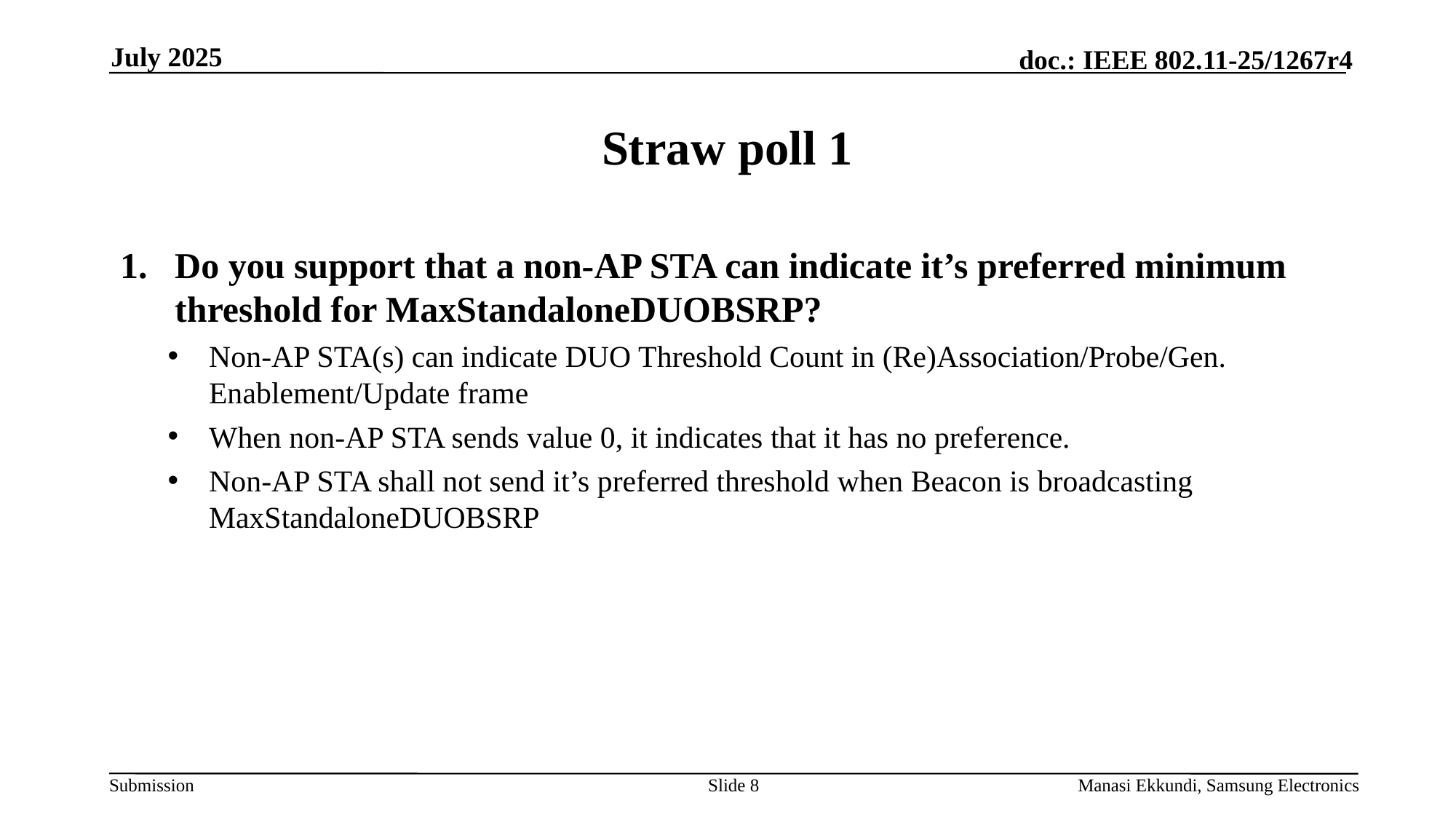

July 2025
# Straw poll 1
Do you support that a non-AP STA can indicate it’s preferred minimum threshold for MaxStandaloneDUOBSRP?
Non-AP STA(s) can indicate DUO Threshold Count in (Re)Association/Probe/Gen. Enablement/Update frame
When non-AP STA sends value 0, it indicates that it has no preference.
Non-AP STA shall not send it’s preferred threshold when Beacon is broadcasting MaxStandaloneDUOBSRP
Slide 8
Manasi Ekkundi, Samsung Electronics